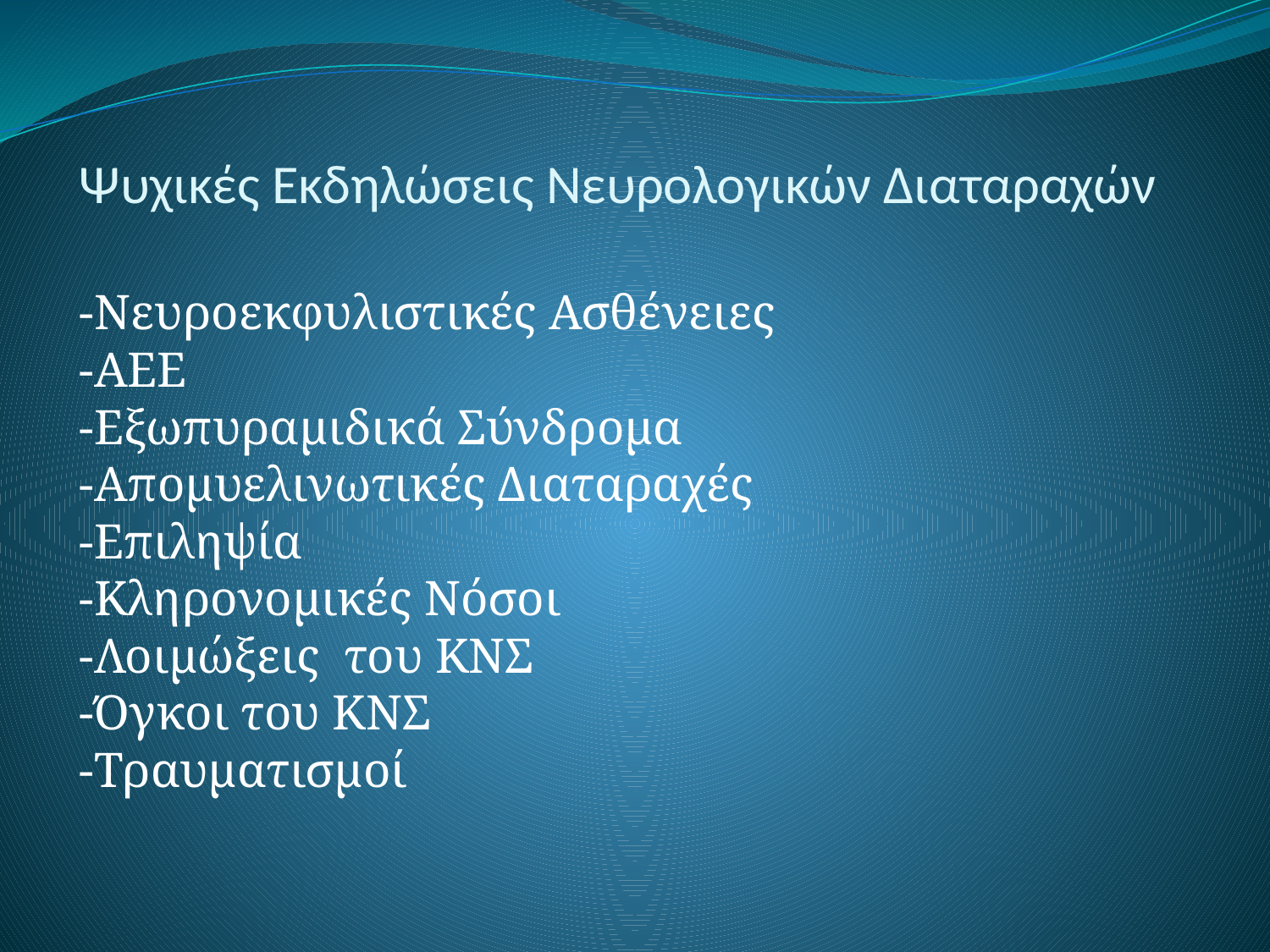

Ψυχικές Εκδηλώσεις Νευρολογικών Διαταραχών
-Νευροεκφυλιστικές Ασθένειες
-ΑΕΕ
-Εξωπυραμιδικά Σύνδρομα
-Απομυελινωτικές Διαταραχές
-Επιληψία
-Κληρονομικές Νόσοι
-Λοιμώξεις  του ΚΝΣ
-Όγκοι του ΚΝΣ
-Τραυματισμοί